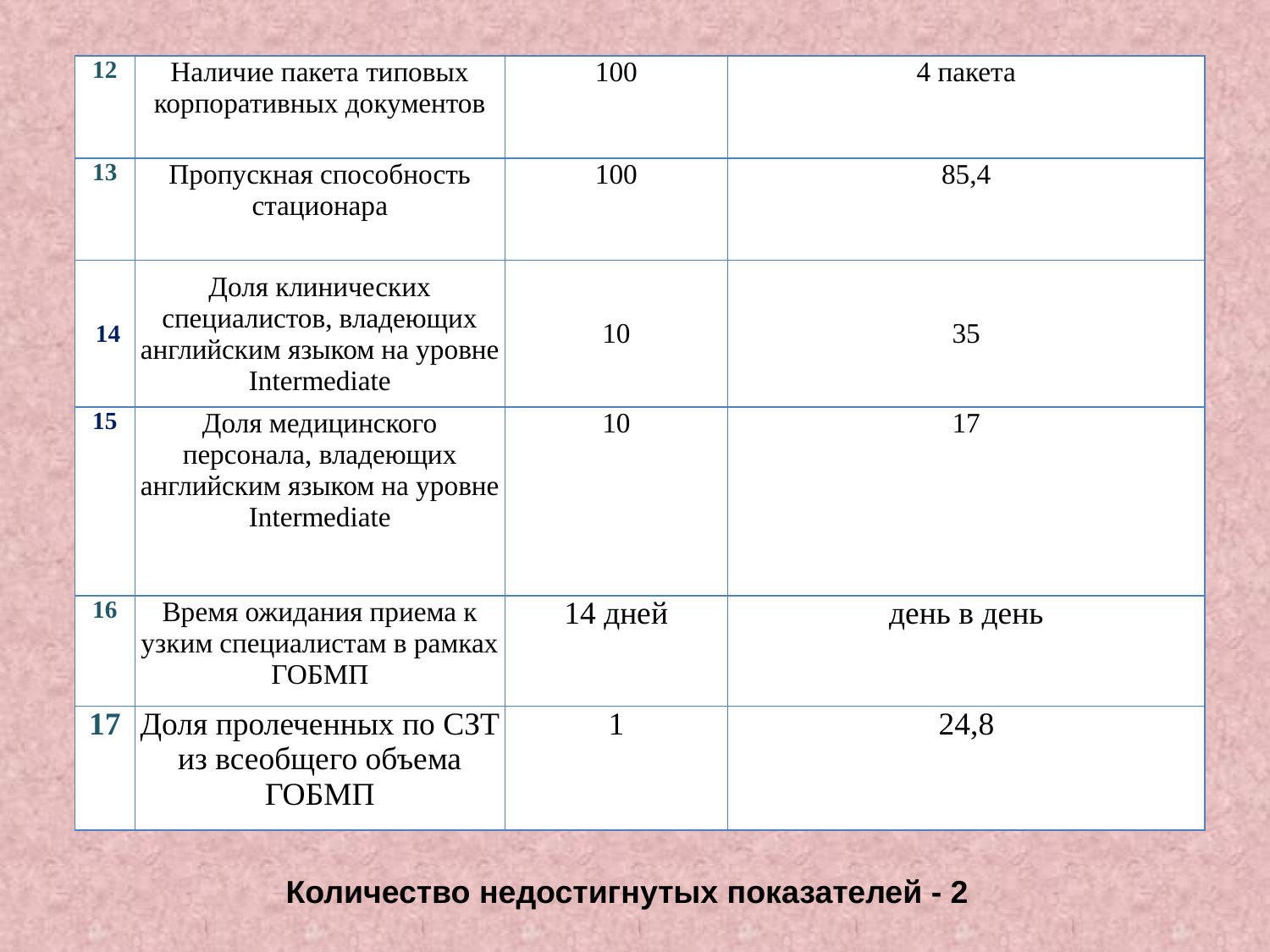

| 12 | Наличие пакета типовых корпоративных документов | 100 | 4 пакета |
| --- | --- | --- | --- |
| 13 | Пропускная способность стационара | 100 | 85,4 |
| 14 | Доля клинических специалистов, владеющих английским языком на уровне Intermediate | 10 | 35 |
| 15 | Доля медицинского персонала, владеющих английским языком на уровне Intermediate | 10 | 17 |
| 16 | Время ожидания приема к узким специалистам в рамках ГОБМП | 14 дней | день в день |
| 17 | Доля пролеченных по СЗТ из всеобщего объема ГОБМП | 1 | 24,8 |
Количество недостигнутых показателей - 2